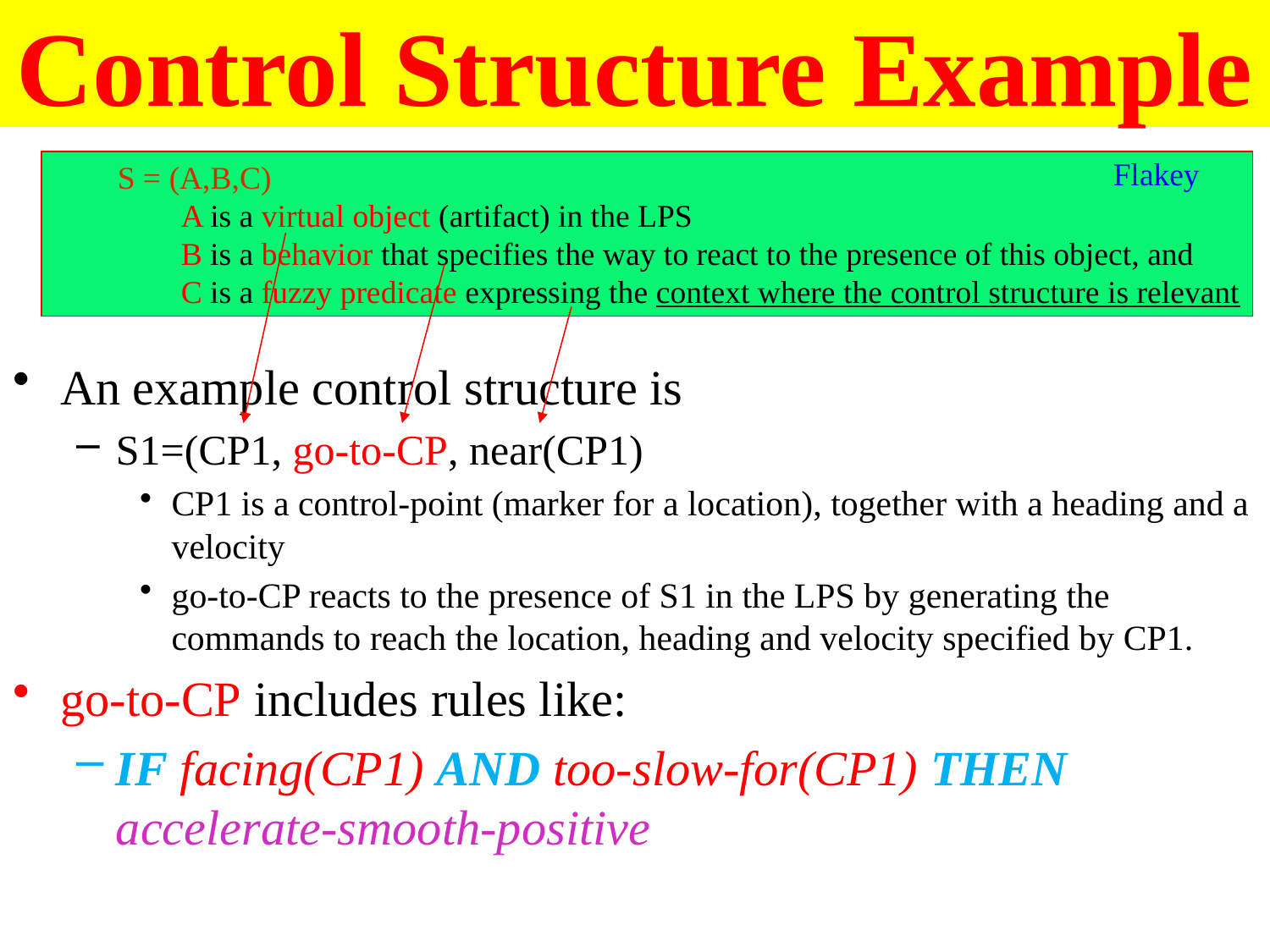

# Control Structure Example
Flakey
S = (A,B,C)
A is a virtual object (artifact) in the LPS
B is a behavior that specifies the way to react to the presence of this object, and
C is a fuzzy predicate expressing the context where the control structure is relevant

An example control structure is
S1=(CP1, go-to-CP, near(CP1)
CP1 is a control-point (marker for a location), together with a heading and a velocity
go-to-CP reacts to the presence of S1 in the LPS by generating the commands to reach the location, heading and velocity specified by CP1.
go-to-CP includes rules like:
IF facing(CP1) AND too-slow-for(CP1) THEN accelerate-smooth-positive